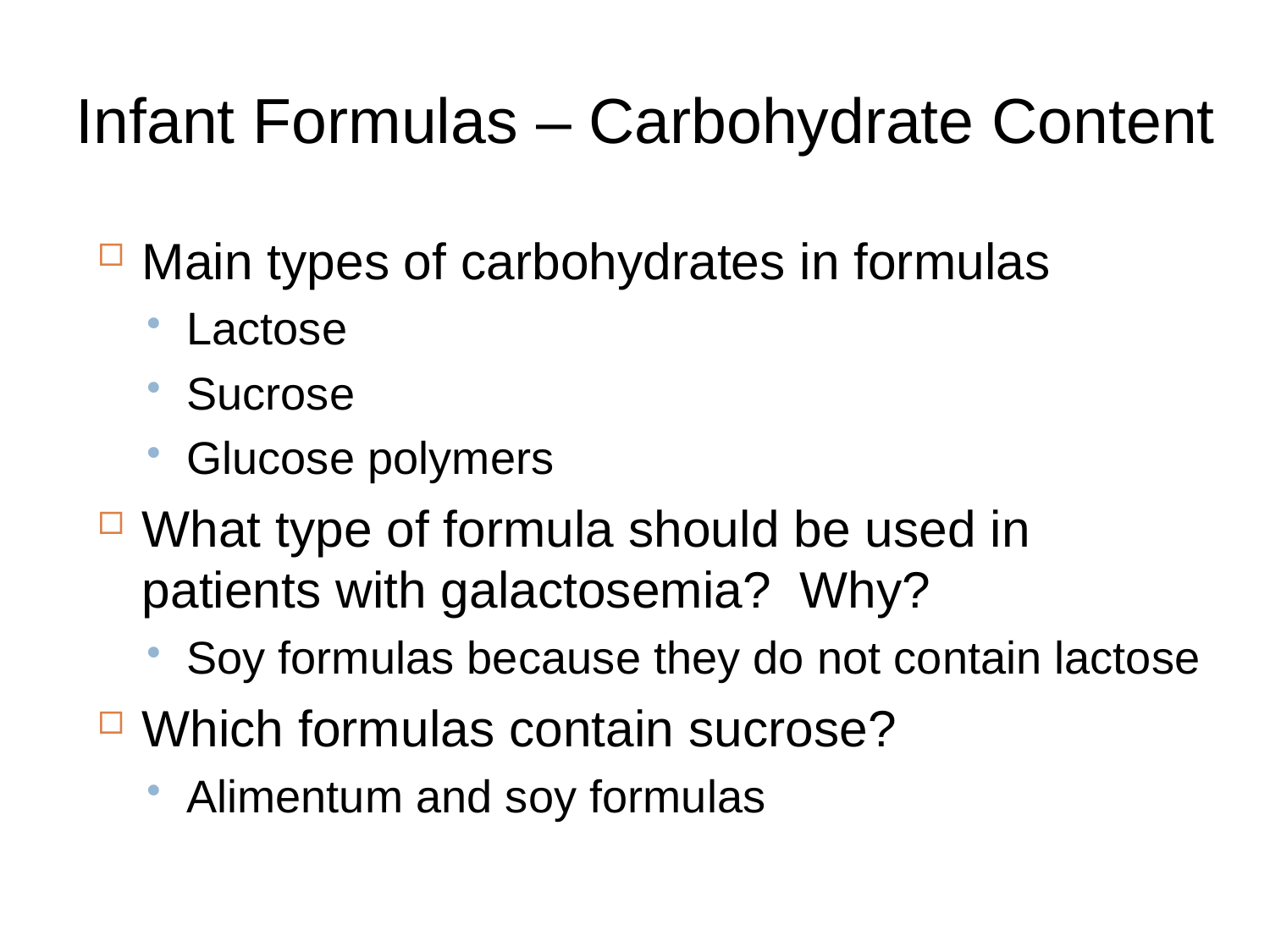

# Infant Formulas – Carbohydrate Content
Main types of carbohydrates in formulas
Lactose
Sucrose
Glucose polymers
What type of formula should be used in patients with galactosemia?  Why?
Soy formulas because they do not contain lactose
Which formulas contain sucrose?
Alimentum and soy formulas